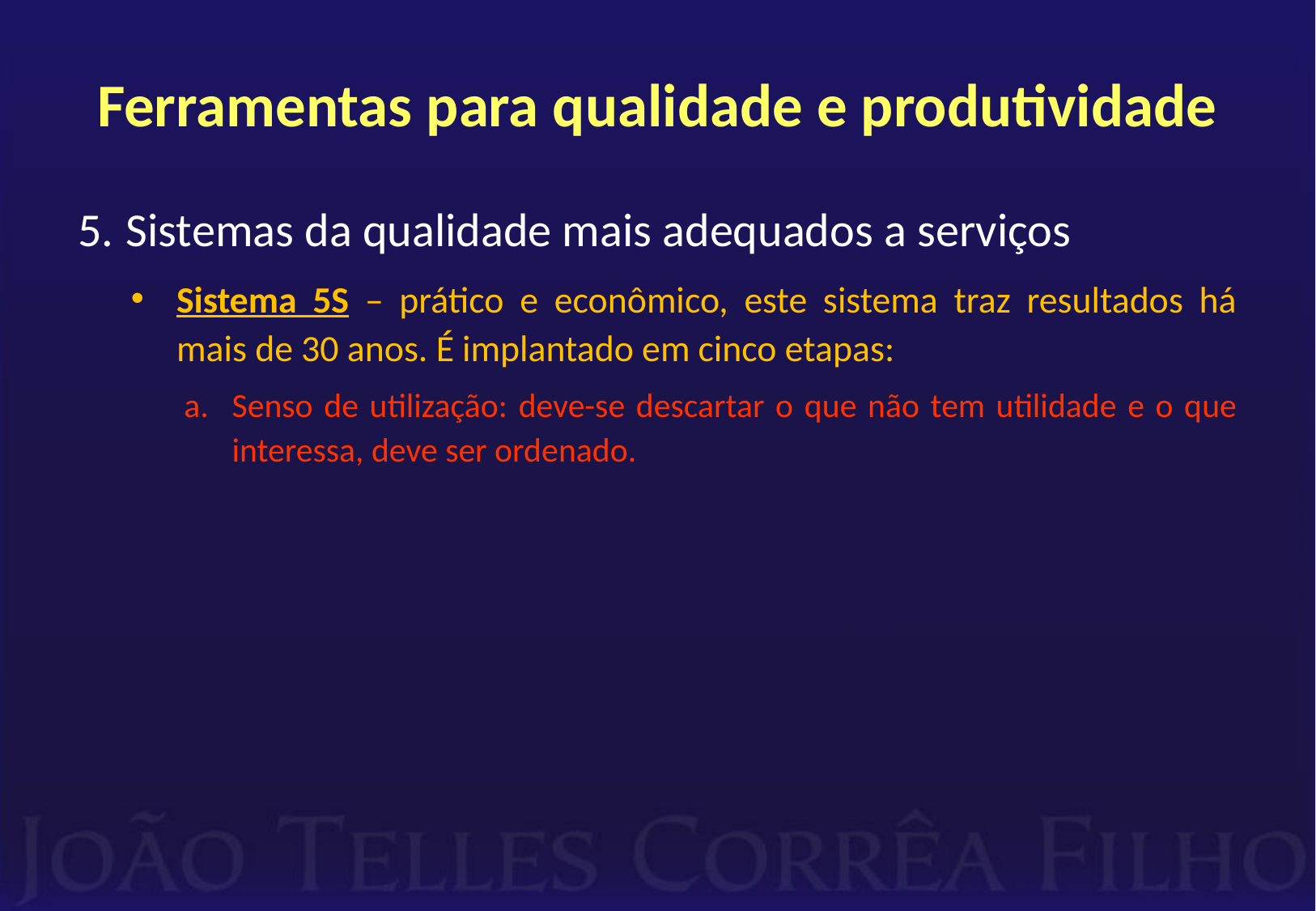

# Ferramentas para qualidade e produtividade
Sistemas da qualidade mais adequados a serviços
Sistema 5S – prático e econômico, este sistema traz resultados há mais de 30 anos. É implantado em cinco etapas:
Senso de utilização: deve-se descartar o que não tem utilidade e o que interessa, deve ser ordenado.